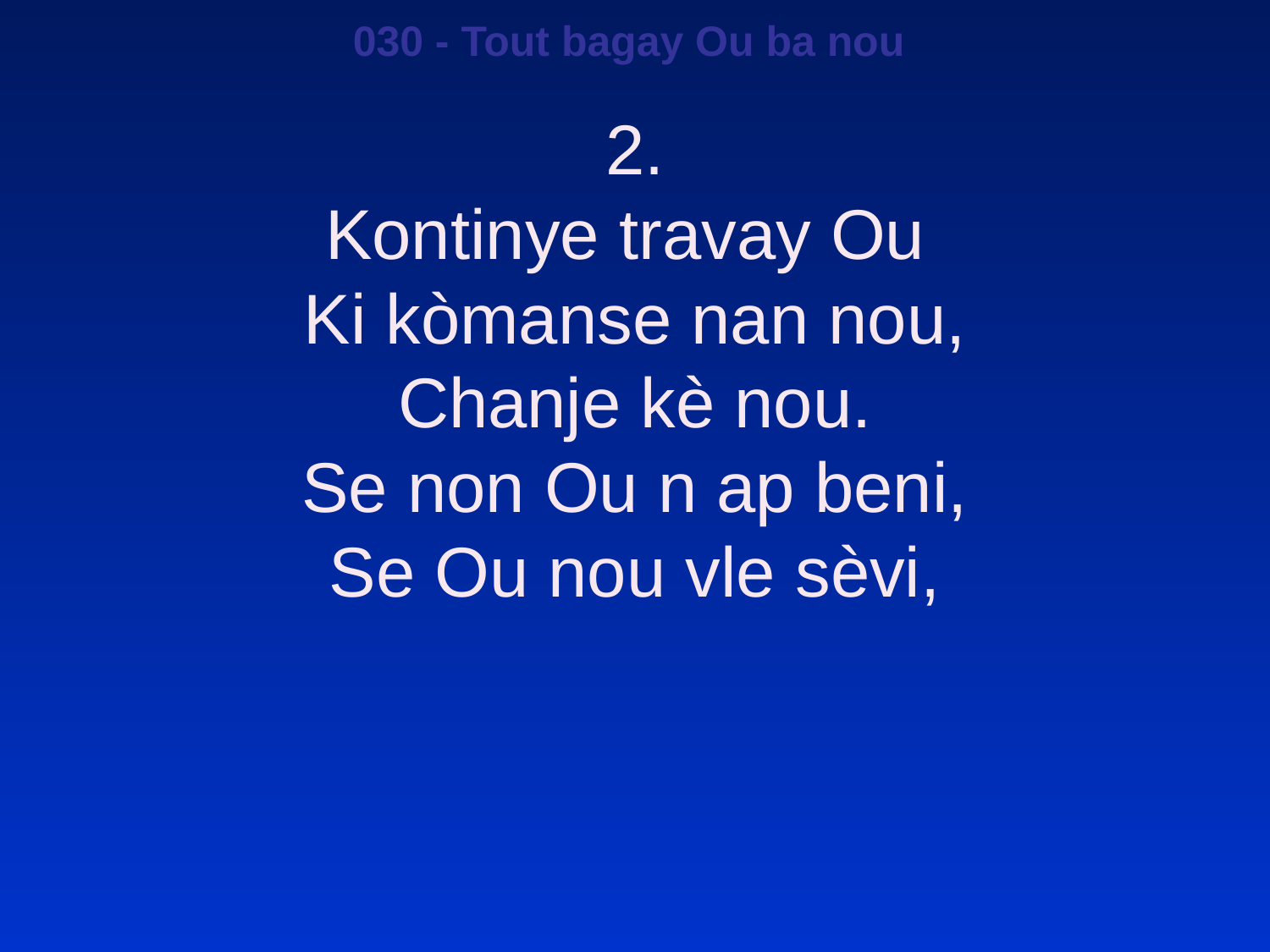

030 - Tout bagay Ou ba nou
2.
Kontinye travay Ou
Ki kòmanse nan nou,
Chanje kè nou.
Se non Ou n ap beni,
Se Ou nou vle sèvi,